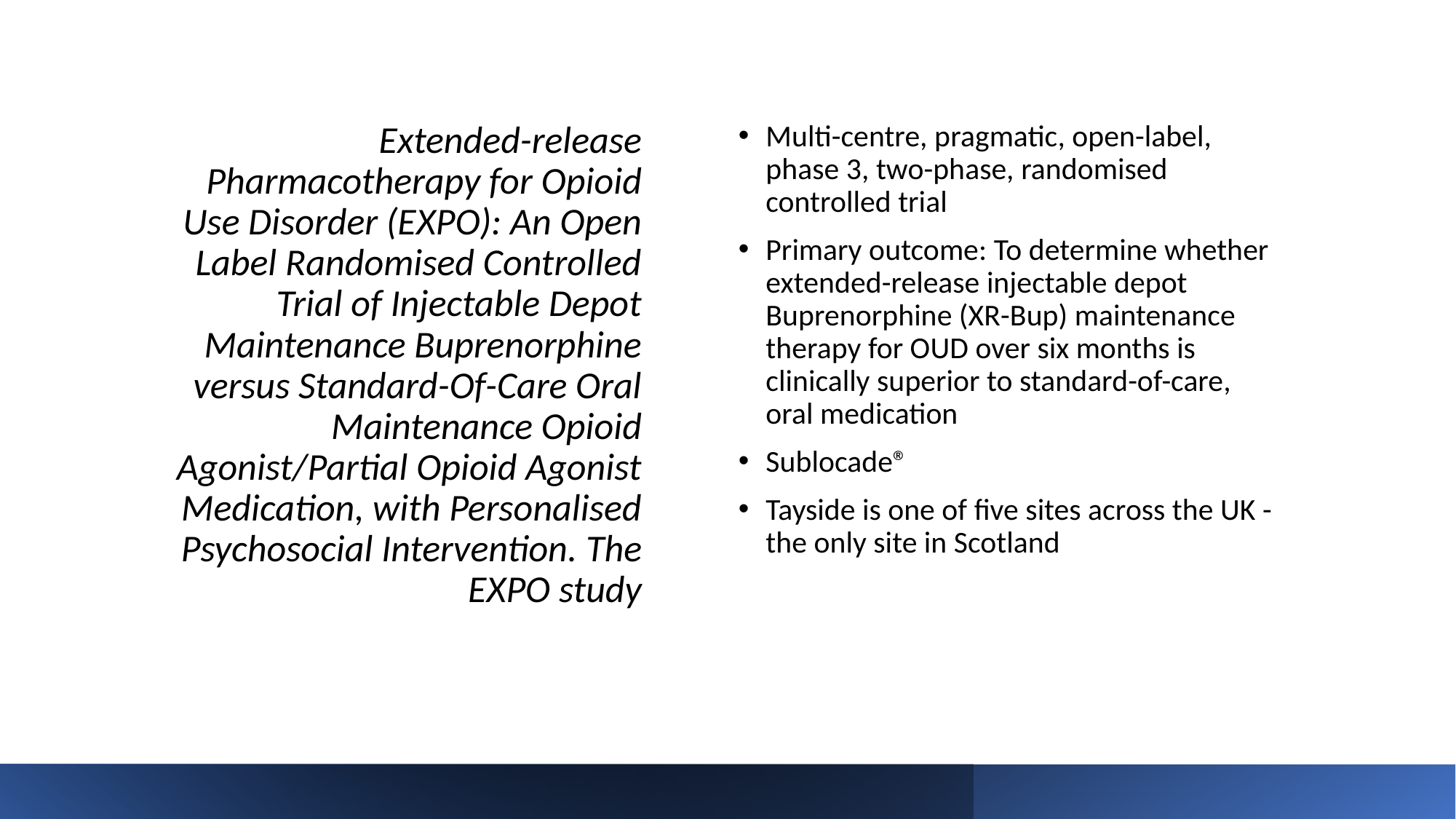

# Extended-release Pharmacotherapy for Opioid Use Disorder (EXPO): An Open Label Randomised Controlled Trial of Injectable Depot Maintenance Buprenorphine versus Standard-Of-Care Oral Maintenance Opioid Agonist/Partial Opioid Agonist Medication, with Personalised Psychosocial Intervention. The EXPO study
Multi-centre, pragmatic, open-label, phase 3, two-phase, randomised controlled trial
Primary outcome: To determine whether extended-release injectable depot Buprenorphine (XR-Bup) maintenance therapy for OUD over six months is clinically superior to standard-of-care, oral medication
Sublocade®
Tayside is one of five sites across the UK - the only site in Scotland